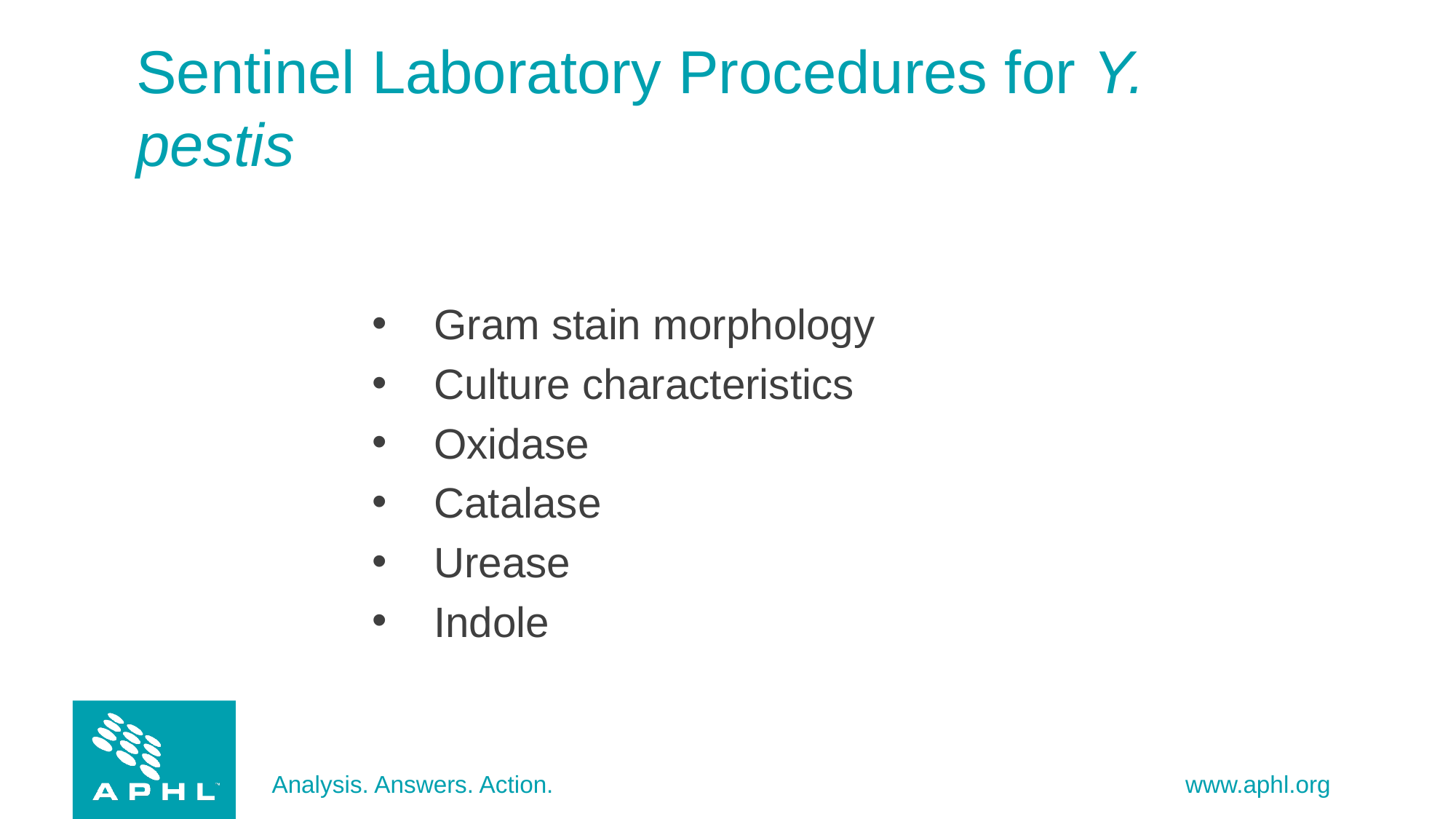

# Sentinel Laboratory Procedures for Y. pestis
Gram stain morphology
Culture characteristics
Oxidase
Catalase
Urease
Indole